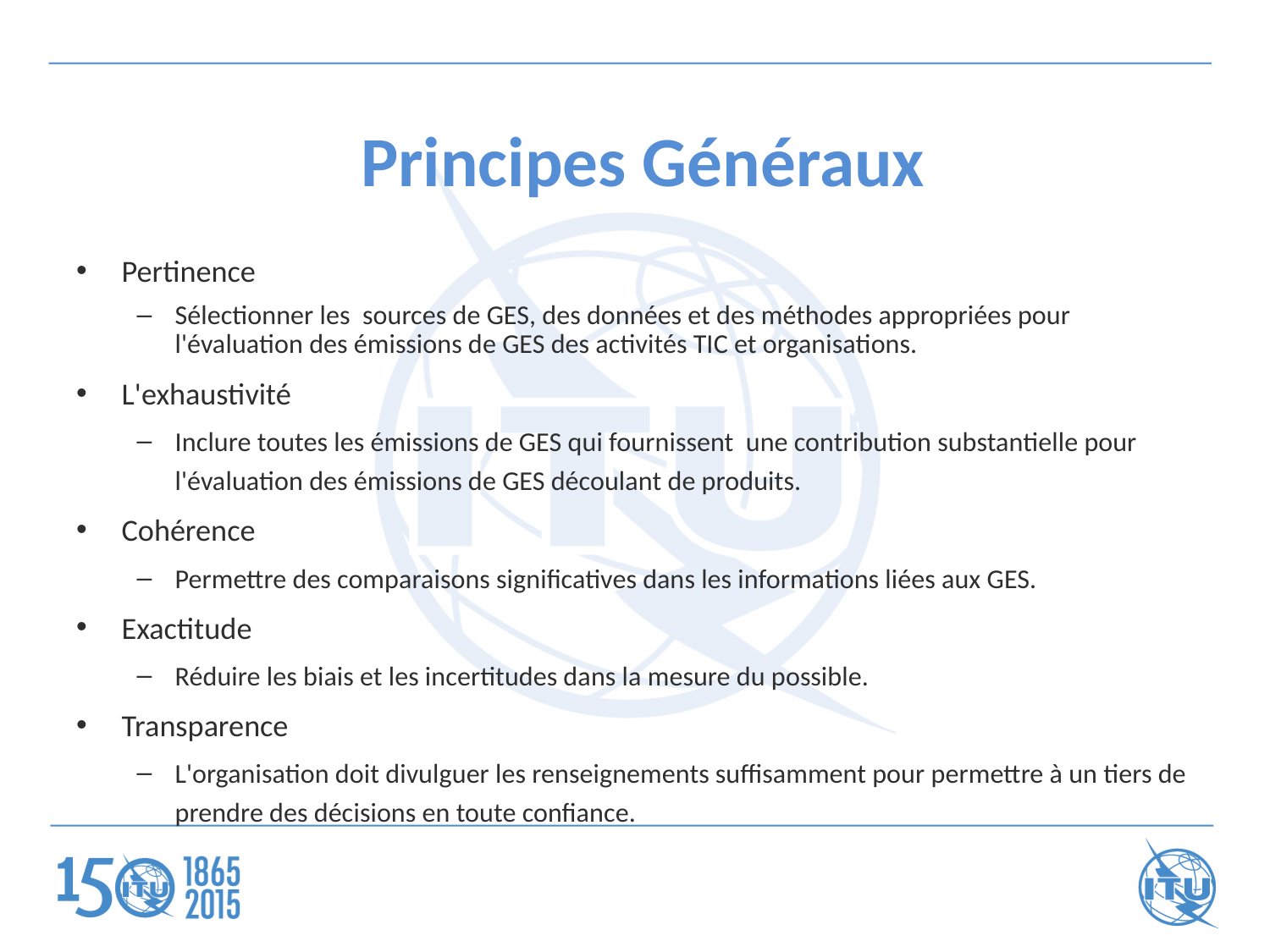

# Principes Généraux
Pertinence
Sélectionner les  sources de GES, des données et des méthodes appropriées pour l'évaluation des émissions de GES des activités TIC et organisations.
L'exhaustivité
Inclure toutes les émissions de GES qui fournissent  une contribution substantielle pour  l'évaluation des émissions de GES découlant de produits.
Cohérence
Permettre des comparaisons significatives dans les informations liées aux GES.
Exactitude
Réduire les biais et les incertitudes dans la mesure du possible.
Transparence
L'organisation doit divulguer les renseignements suffisamment pour permettre à un tiers de prendre des décisions en toute confiance.